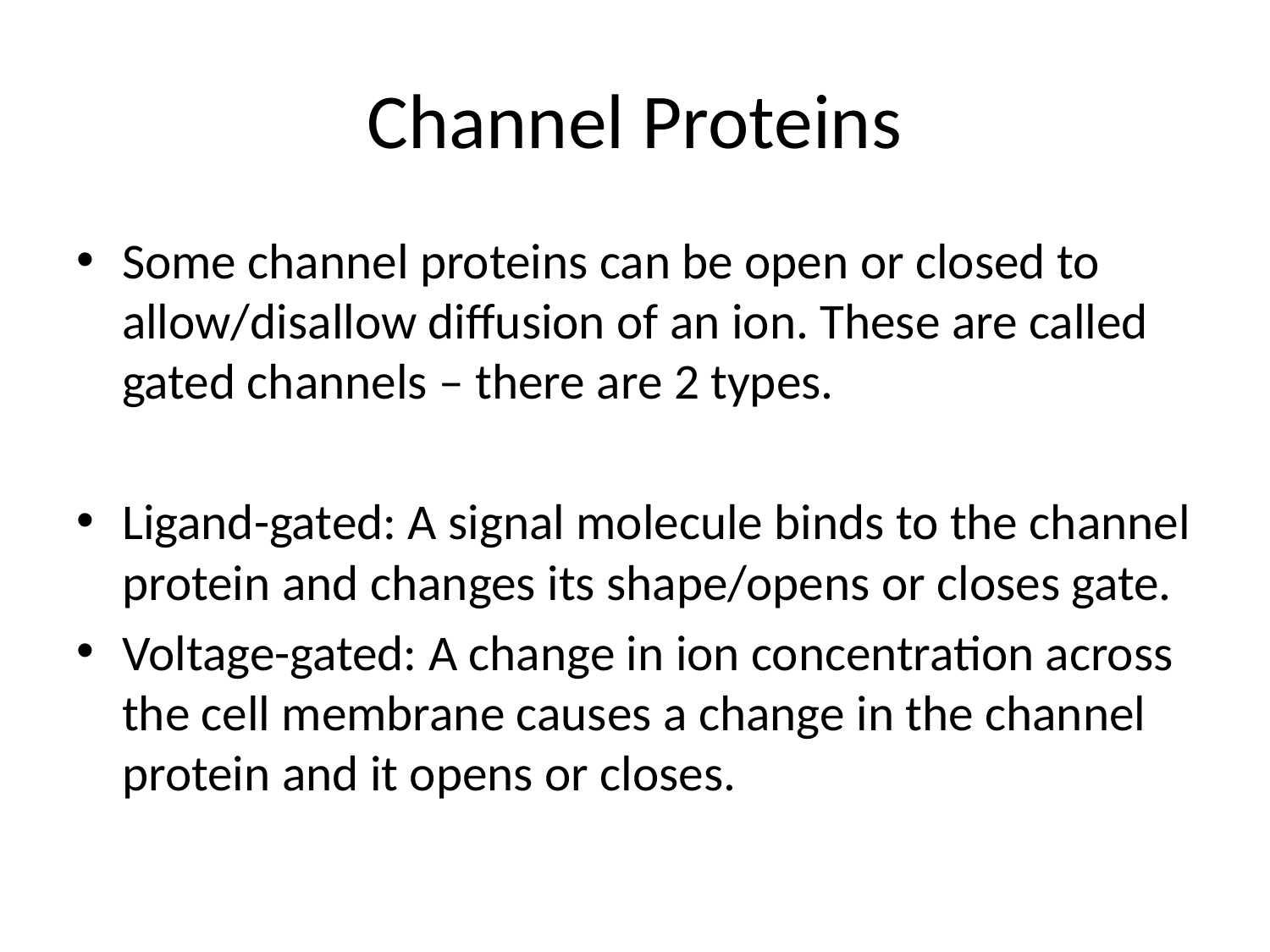

# Channel Proteins
Some channel proteins can be open or closed to allow/disallow diffusion of an ion. These are called gated channels – there are 2 types.

Ligand-gated: A signal molecule binds to the channel protein and changes its shape/opens or closes gate.
Voltage-gated: A change in ion concentration across the cell membrane causes a change in the channel protein and it opens or closes.